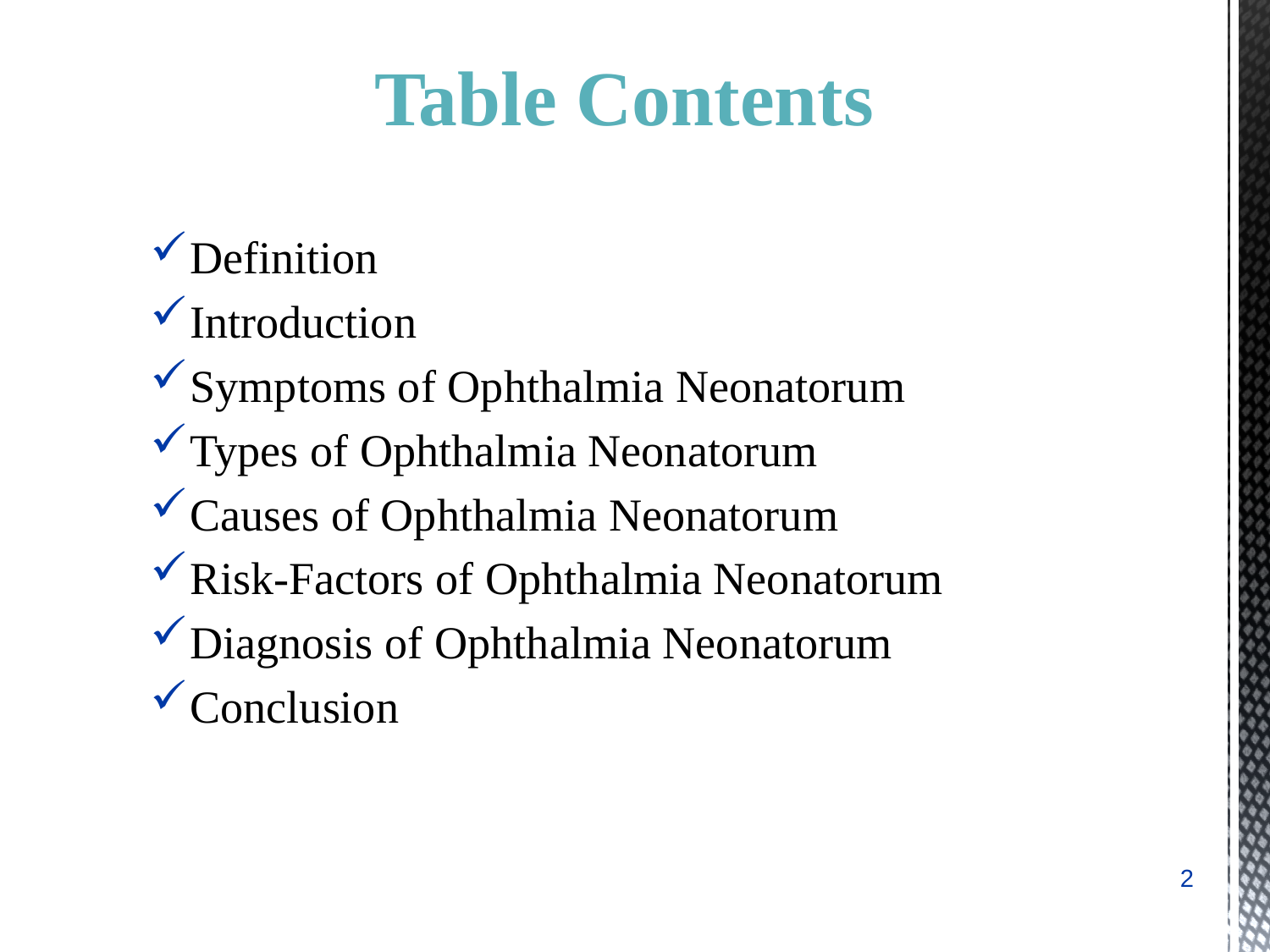

Table Contents
Definition
Introduction
Symptoms of Ophthalmia Neonatorum
Types of Ophthalmia Neonatorum
Causes of Ophthalmia Neonatorum
Risk-Factors of Ophthalmia Neonatorum
Diagnosis of Ophthalmia Neonatorum
Conclusion

2